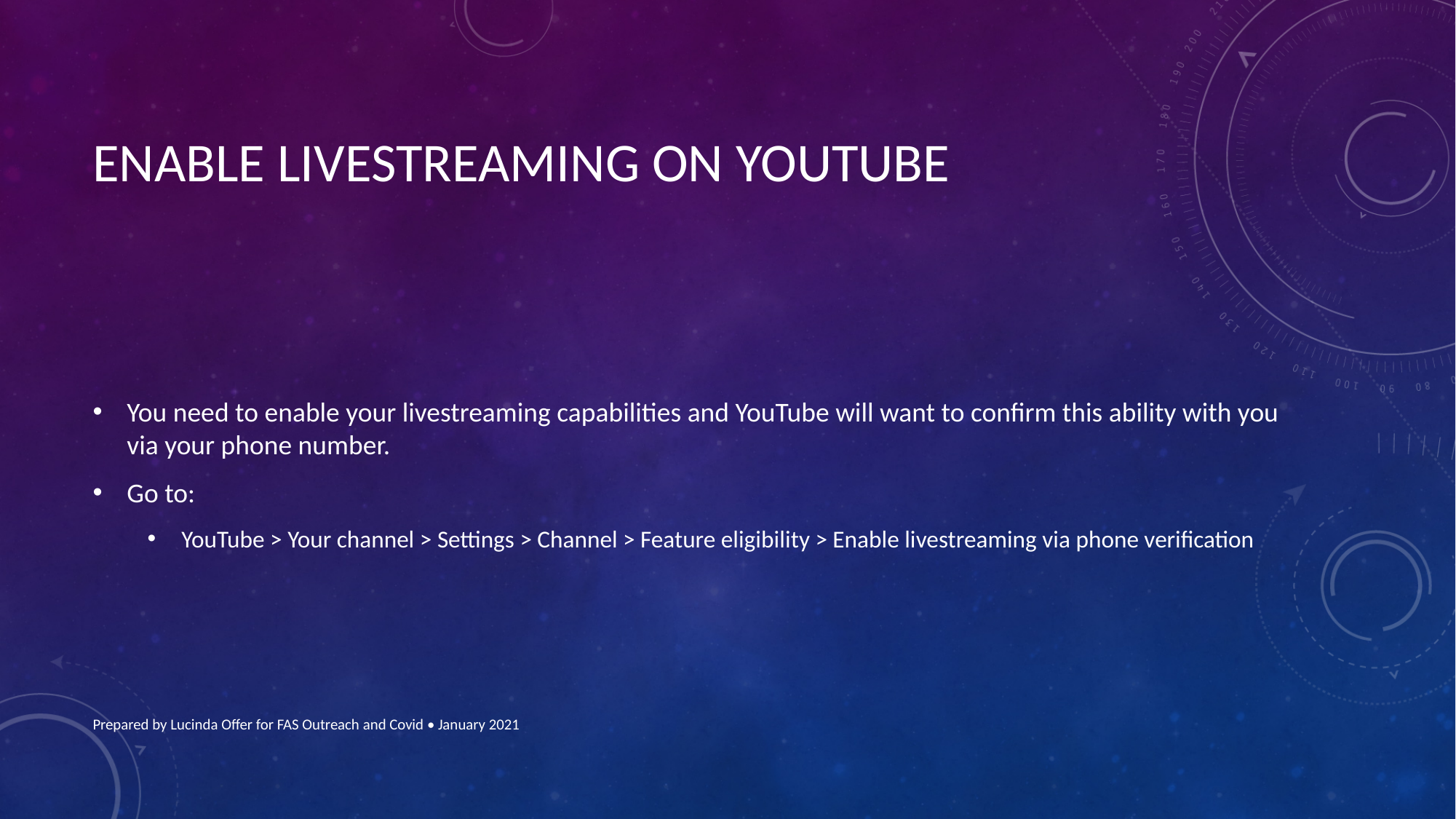

# Enable livestreaming on youtube
You need to enable your livestreaming capabilities and YouTube will want to confirm this ability with you via your phone number.
Go to:
YouTube > Your channel > Settings > Channel > Feature eligibility > Enable livestreaming via phone verification
Prepared by Lucinda Offer for FAS Outreach and Covid • January 2021